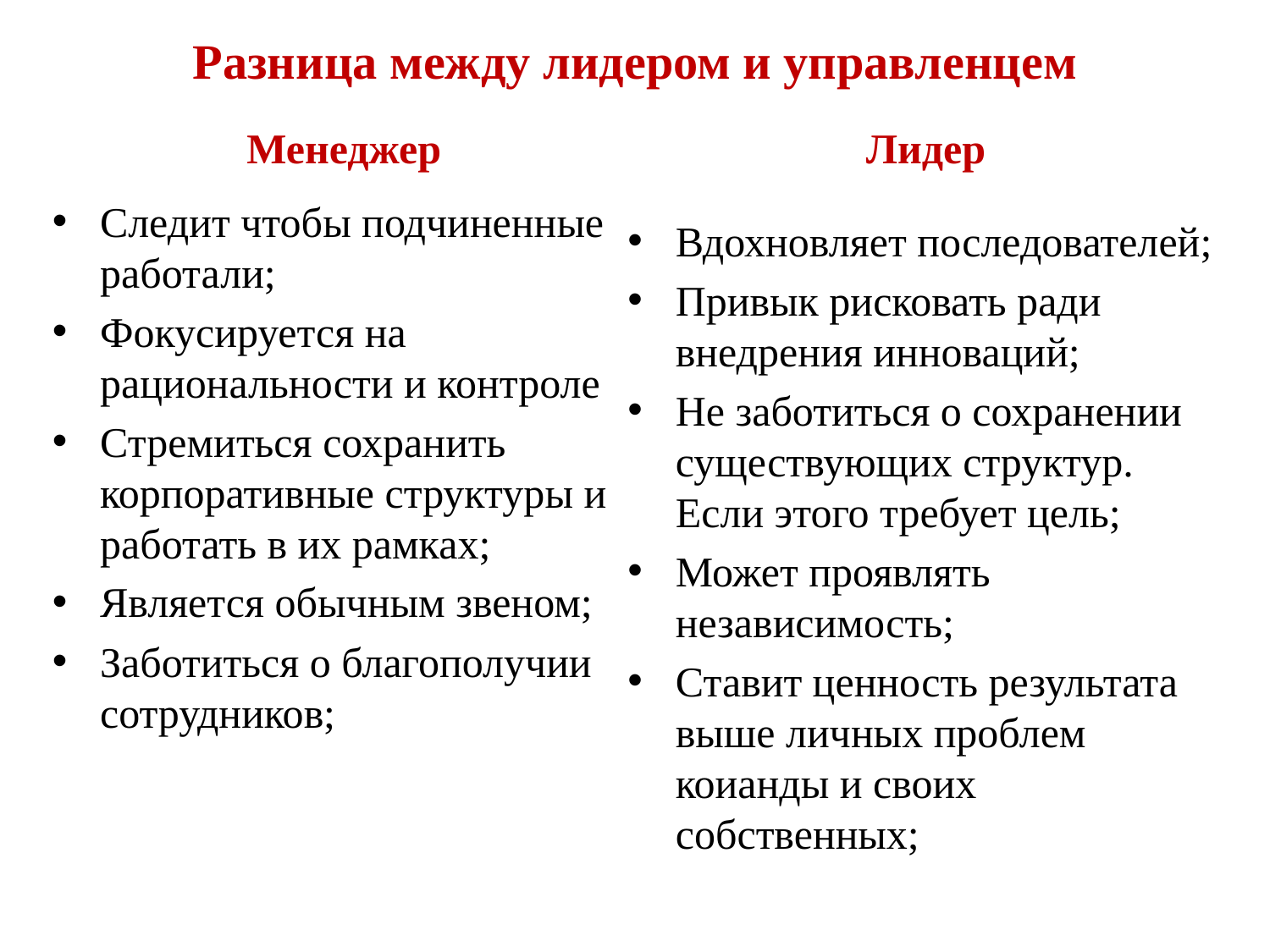

# Разница между лидером и управленцем
Лидер
Менеджер
Следит чтобы подчиненные работали;
Фокусируется на рациональности и контроле
Стремиться сохранить корпоративные структуры и работать в их рамках;
Является обычным звеном;
Заботиться о благополучии сотрудников;
Вдохновляет последователей;
Привык рисковать ради внедрения инноваций;
Не заботиться о сохранении существующих структур. Если этого требует цель;
Может проявлять независимость;
Ставит ценность результата выше личных проблем коианды и своих собственных;